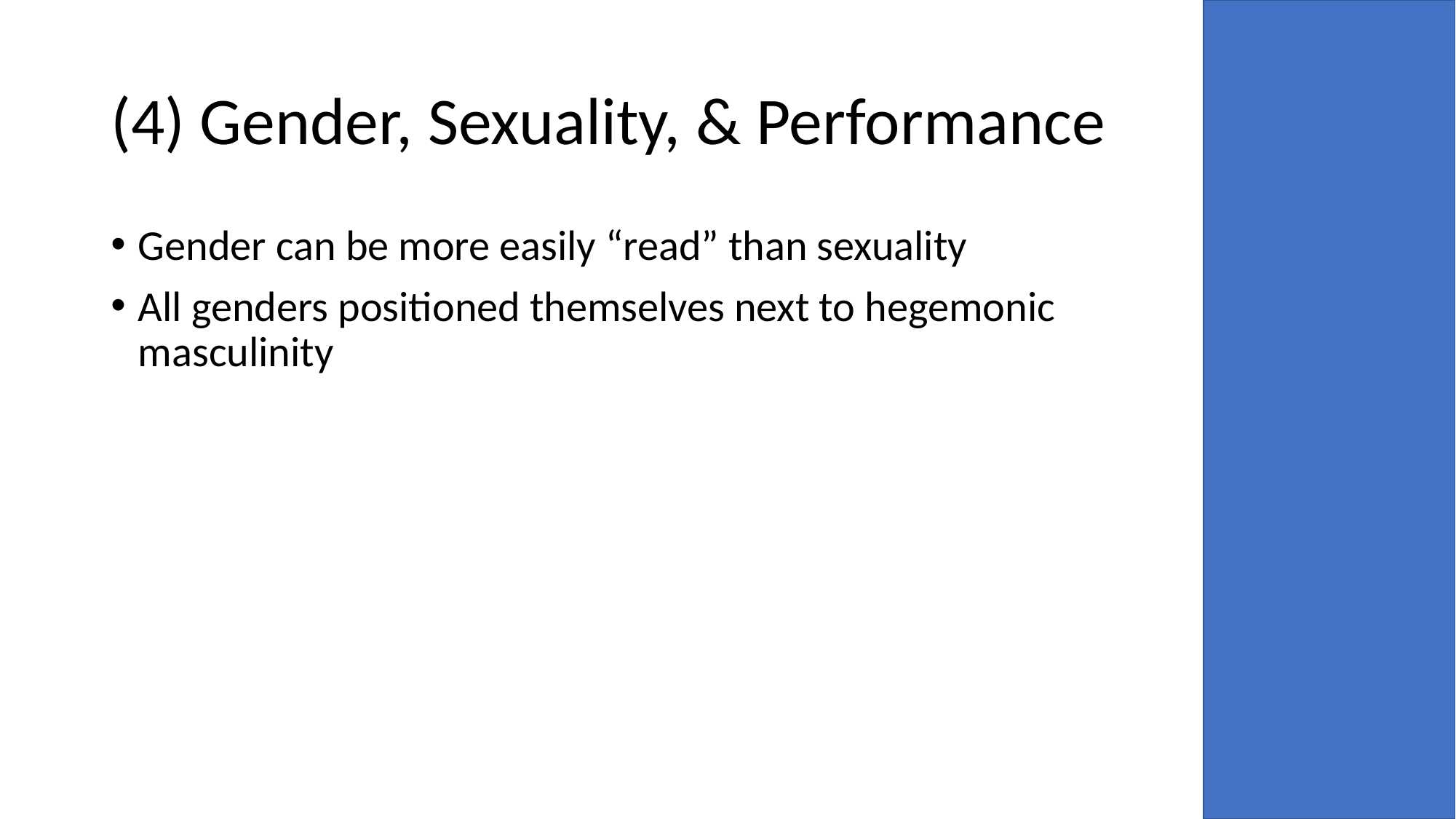

# (4) Gender, Sexuality, & Performance
Gender can be more easily “read” than sexuality
All genders positioned themselves next to hegemonic masculinity